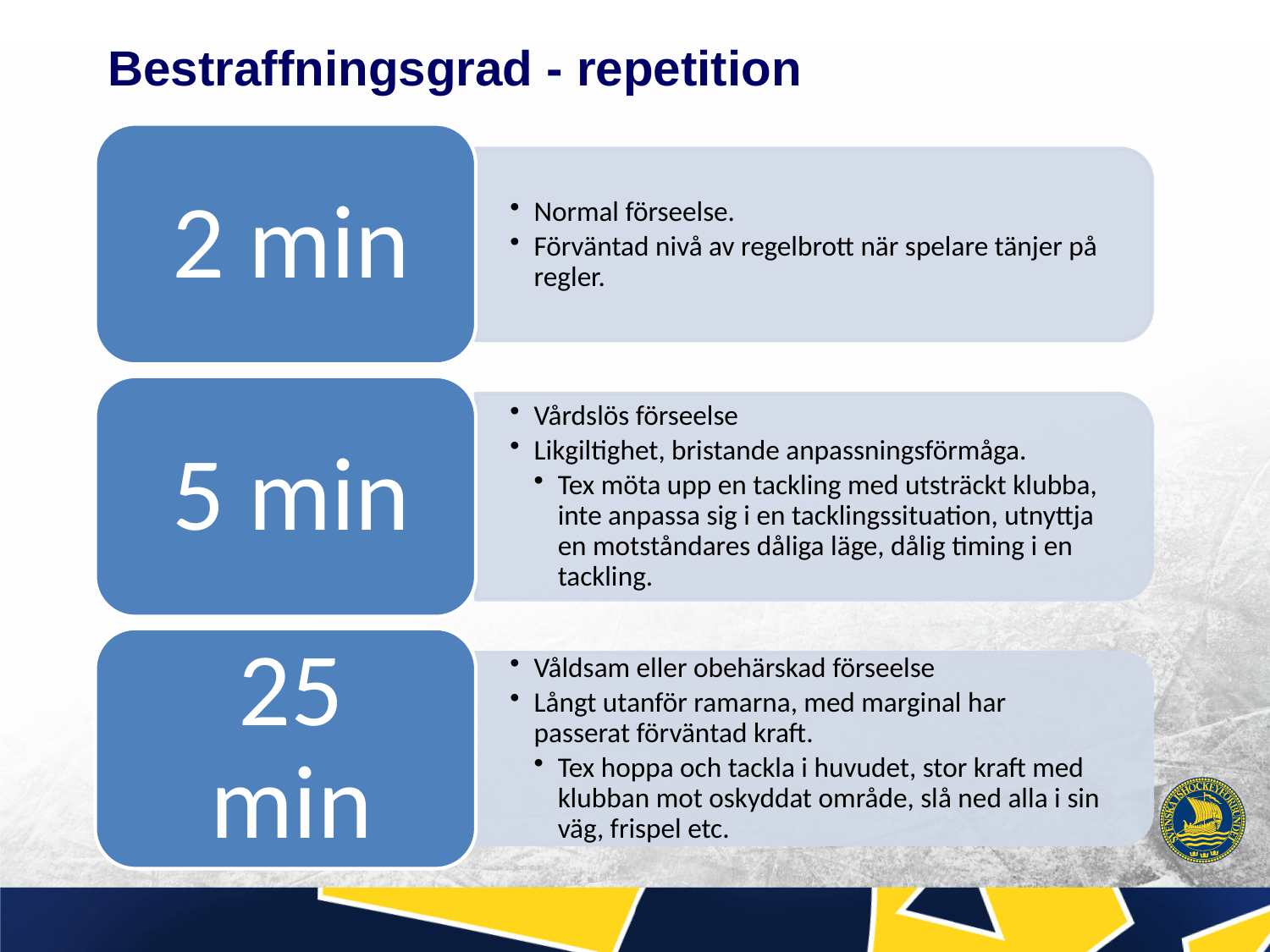

# Bestraffningsgrad - repetition
Normal förseelse.
Förväntad nivå av regelbrott när spelare tänjer på regler.
2 min
Vårdslös förseelse
Likgiltighet, bristande anpassningsförmåga.
Tex möta upp en tackling med utsträckt klubba, inte anpassa sig i en tacklingssituation, utnyttja en motståndares dåliga läge, dålig timing i en tackling.
5 min
Våldsam eller obehärskad förseelse
Långt utanför ramarna, med marginal har passerat förväntad kraft.
Tex hoppa och tackla i huvudet, stor kraft med klubban mot oskyddat område, slå ned alla i sin väg, frispel etc.
25 min